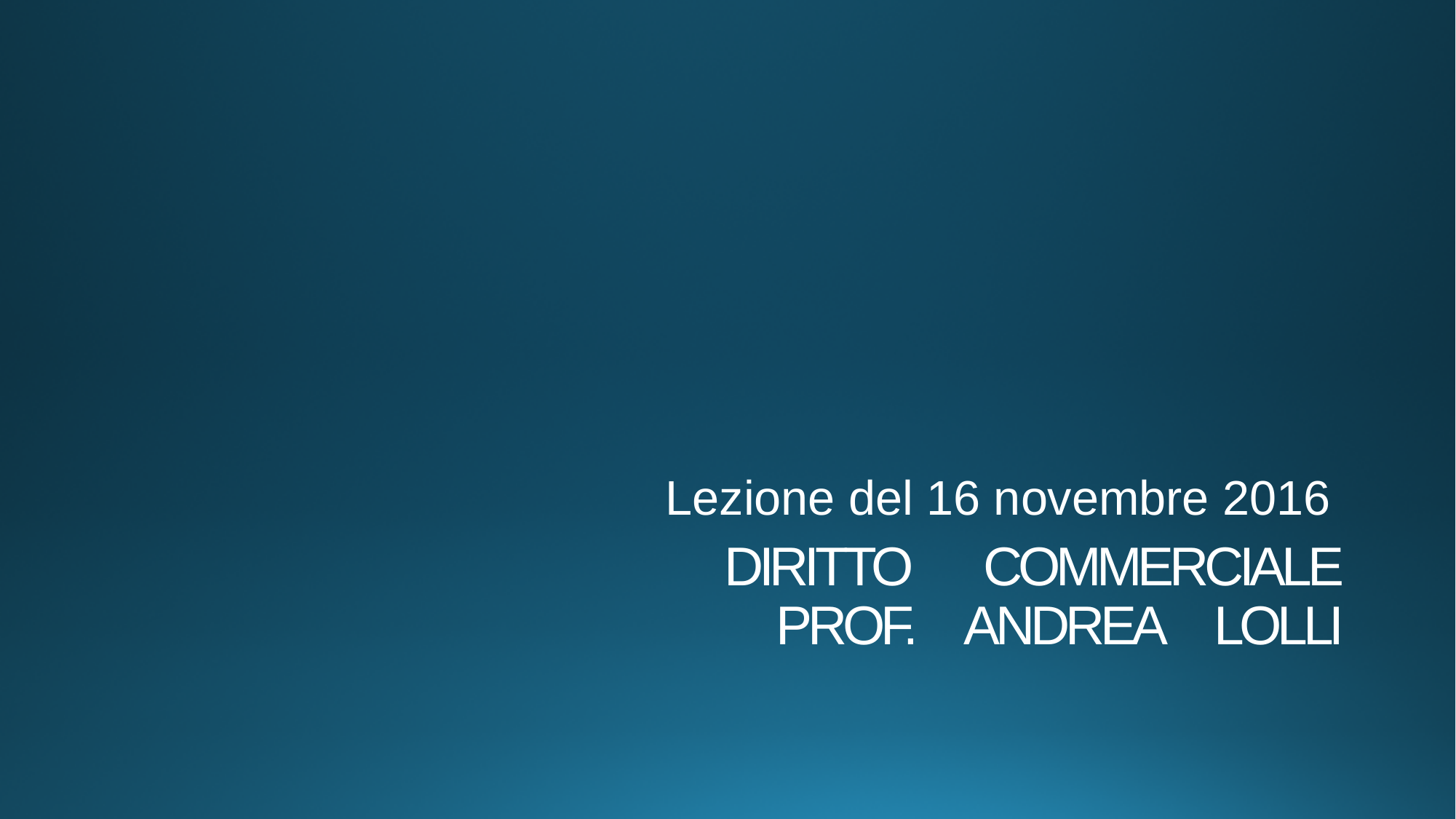

Lezione del 16 novembre 2016
# DIRITTO       COMMERCIALE PROF.     ANDREA     LOLLI